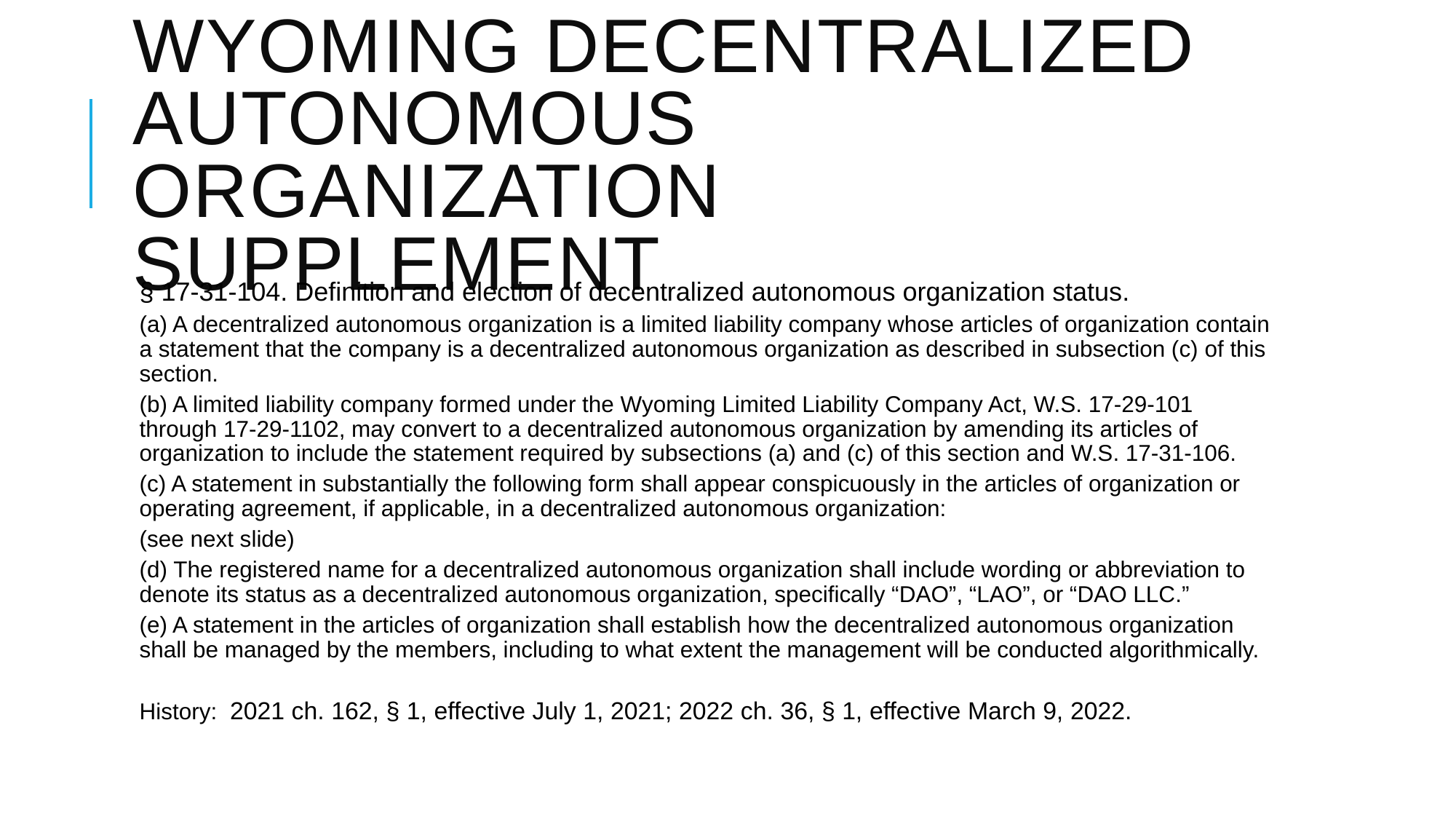

# WYOMING DECENTRALIZED AUTONOMOUS ORGANIZATION SUPPLEMENT
§ 17-31-104. Definition and election of decentralized autonomous organization status.
(a) A decentralized autonomous organization is a limited liability company whose articles of organization contain a statement that the company is a decentralized autonomous organization as described in subsection (c) of this section.
(b) A limited liability company formed under the Wyoming Limited Liability Company Act, W.S. 17-29-101 through 17-29-1102, may convert to a decentralized autonomous organization by amending its articles of organization to include the statement required by subsections (a) and (c) of this section and W.S. 17-31-106.
(c) A statement in substantially the following form shall appear conspicuously in the articles of organization or operating agreement, if applicable, in a decentralized autonomous organization:
(see next slide)
(d) The registered name for a decentralized autonomous organization shall include wording or abbreviation to denote its status as a decentralized autonomous organization, specifically “DAO”, “LAO”, or “DAO LLC.”
(e) A statement in the articles of organization shall establish how the decentralized autonomous organization shall be managed by the members, including to what extent the management will be conducted algorithmically.

History:  2021 ch. 162, § 1, effective July 1, 2021; 2022 ch. 36, § 1, effective March 9, 2022.